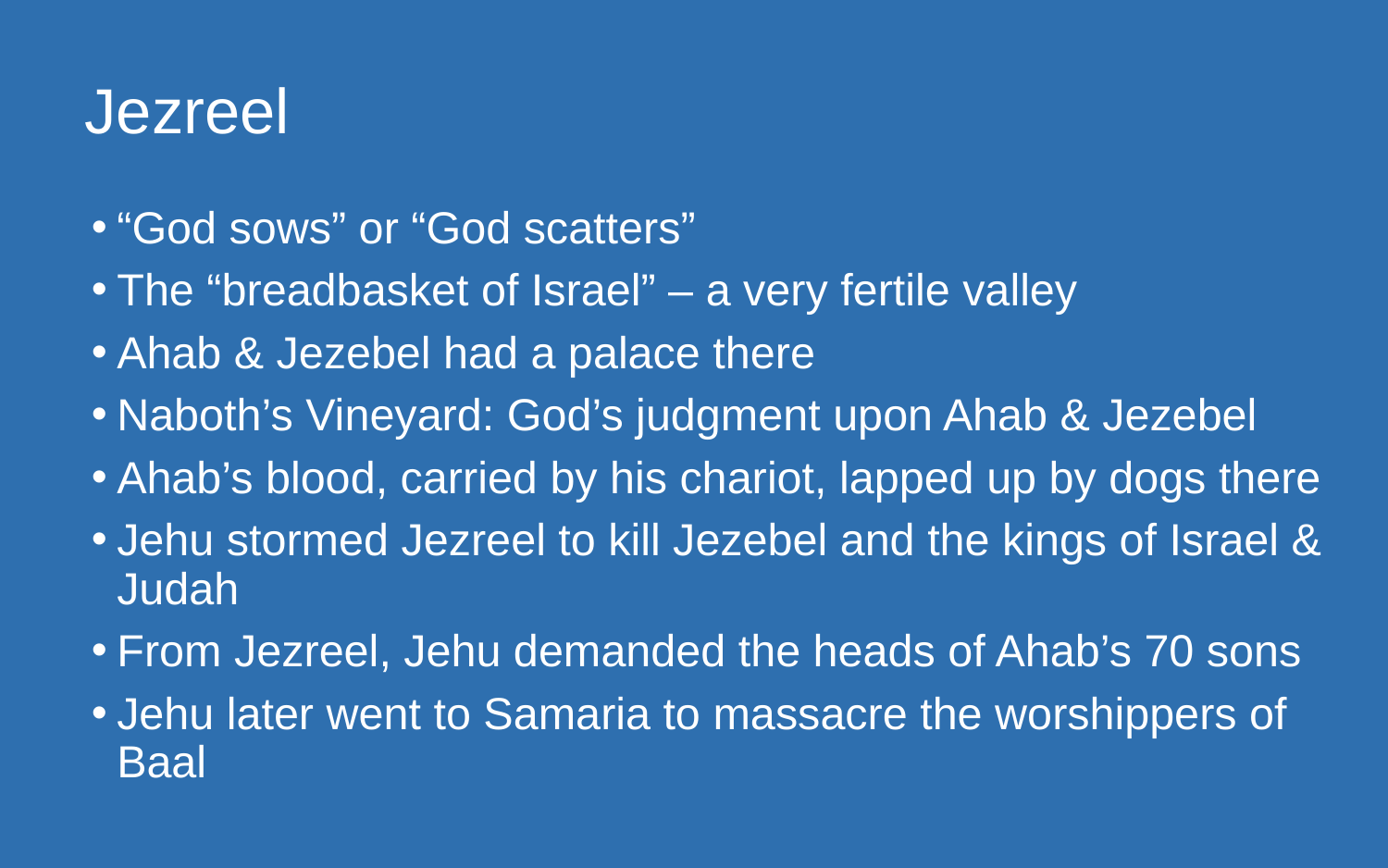

# Jezreel
“God sows” or “God scatters”
The “breadbasket of Israel” – a very fertile valley
Ahab & Jezebel had a palace there
Naboth’s Vineyard: God’s judgment upon Ahab & Jezebel
Ahab’s blood, carried by his chariot, lapped up by dogs there
Jehu stormed Jezreel to kill Jezebel and the kings of Israel & Judah
From Jezreel, Jehu demanded the heads of Ahab’s 70 sons
Jehu later went to Samaria to massacre the worshippers of Baal